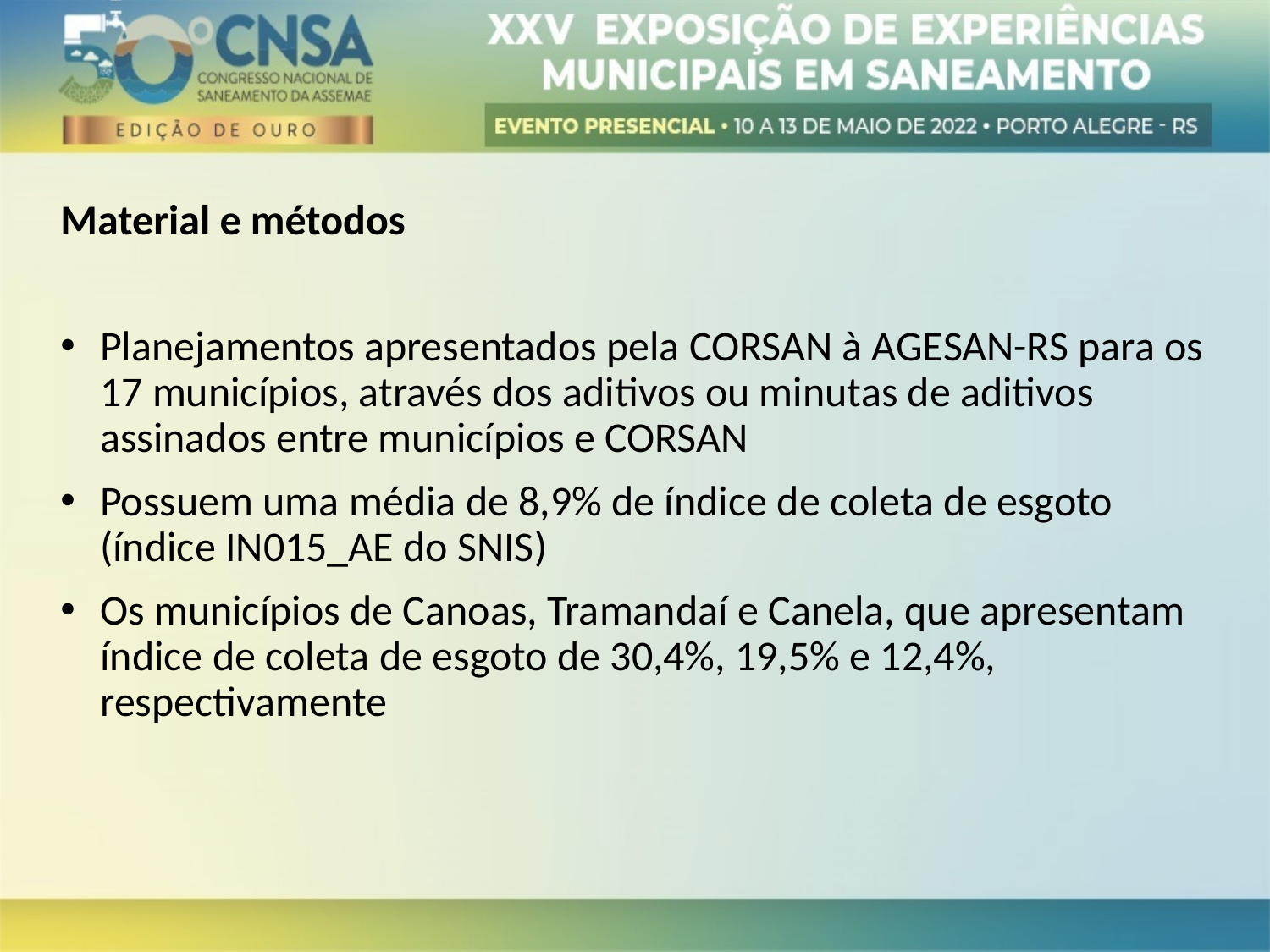

Material e métodos

Planejamentos apresentados pela CORSAN à AGESAN-RS para os 17 municípios, através dos aditivos ou minutas de aditivos assinados entre municípios e CORSAN
Possuem uma média de 8,9% de índice de coleta de esgoto (índice IN015_AE do SNIS)
Os municípios de Canoas, Tramandaí e Canela, que apresentam índice de coleta de esgoto de 30,4%, 19,5% e 12,4%, respectivamente